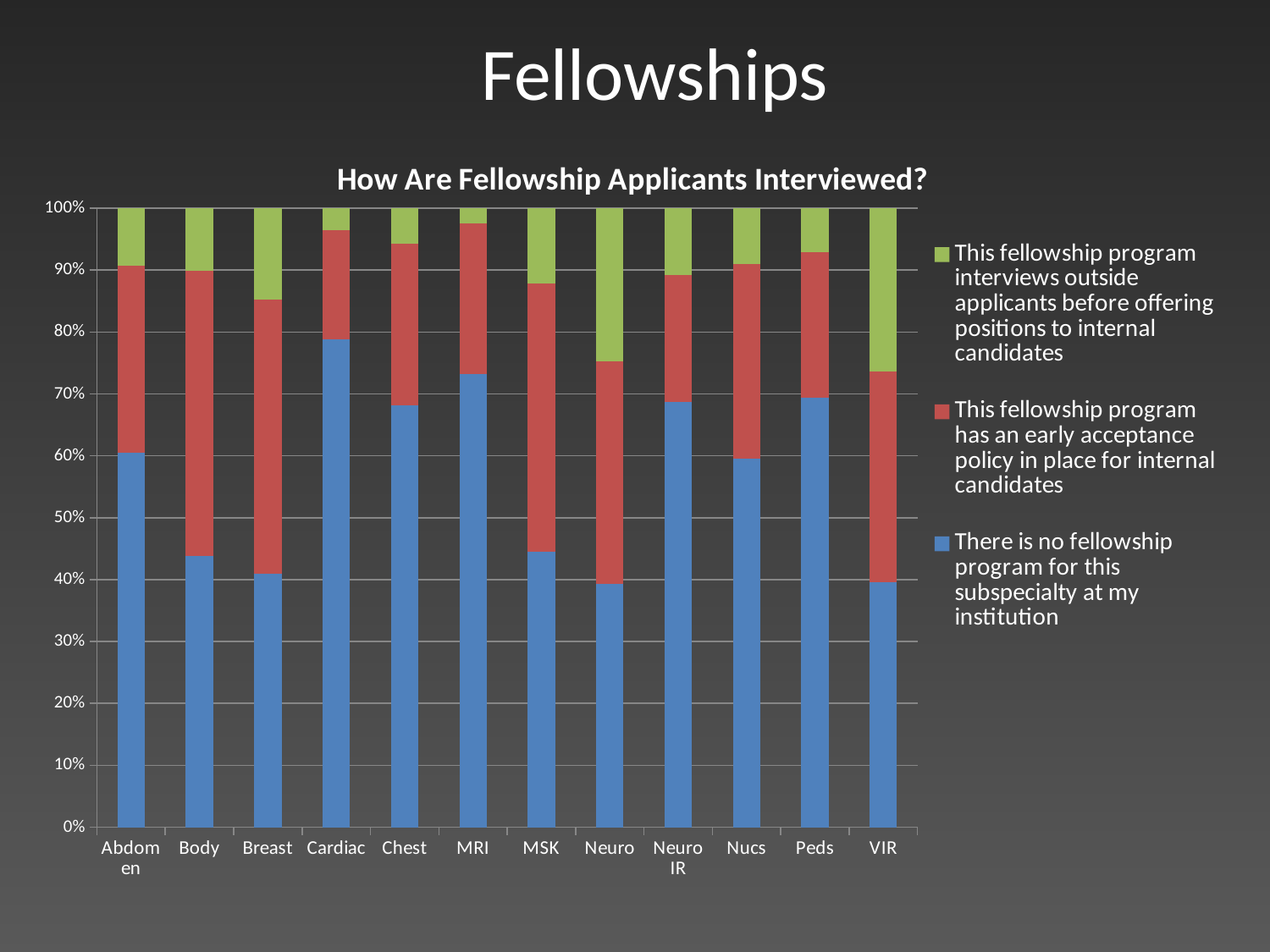

Fellowships

### Chart: How Are Fellowship Applicants Interviewed?

| Category | There is no fellowship program for this subspecialty at my institution | This fellowship program has an early acceptance policy in place for internal candidates | This fellowship program interviews outside applicants before offering positions to internal candidates |
|---|---|---|---|
| Abdomen | 0.6265060240963857 | 0.3132530120481927 | 0.09615384615384621 |
| Body | 0.4382022471910113 | 0.4606741573033708 | 0.10112359550561799 |
| Breast | 0.40909090909090917 | 0.4431818181818182 | 0.14772727272727276 |
| Cardiac | 0.7882352941176469 | 0.17647058823529416 | 0.03529411764705883 |
| Chest | 0.6818181818181818 | 0.26136363636363635 | 0.05681818181818183 |
| MRI | 0.7317073170731709 | 0.2439024390243903 | 0.024390243902439025 |
| MSK | 0.4444444444444444 | 0.43333333333333335 | 0.12222222222222225 |
| Neuro | 0.3932584269662922 | 0.3595505617977529 | 0.24719101123595505 |
| Neuro IR | 0.6867469879518072 | 0.20481927710843376 | 0.10843373493975907 |
| Nucs | 0.5955056179775281 | 0.31460674157303375 | 0.0898876404494382 |
| Peds | 0.6941176470588236 | 0.23529411764705885 | 0.07058823529411766 |
| VIR | 0.3956043956043957 | 0.34065934065934067 | 0.2637362637362638 |